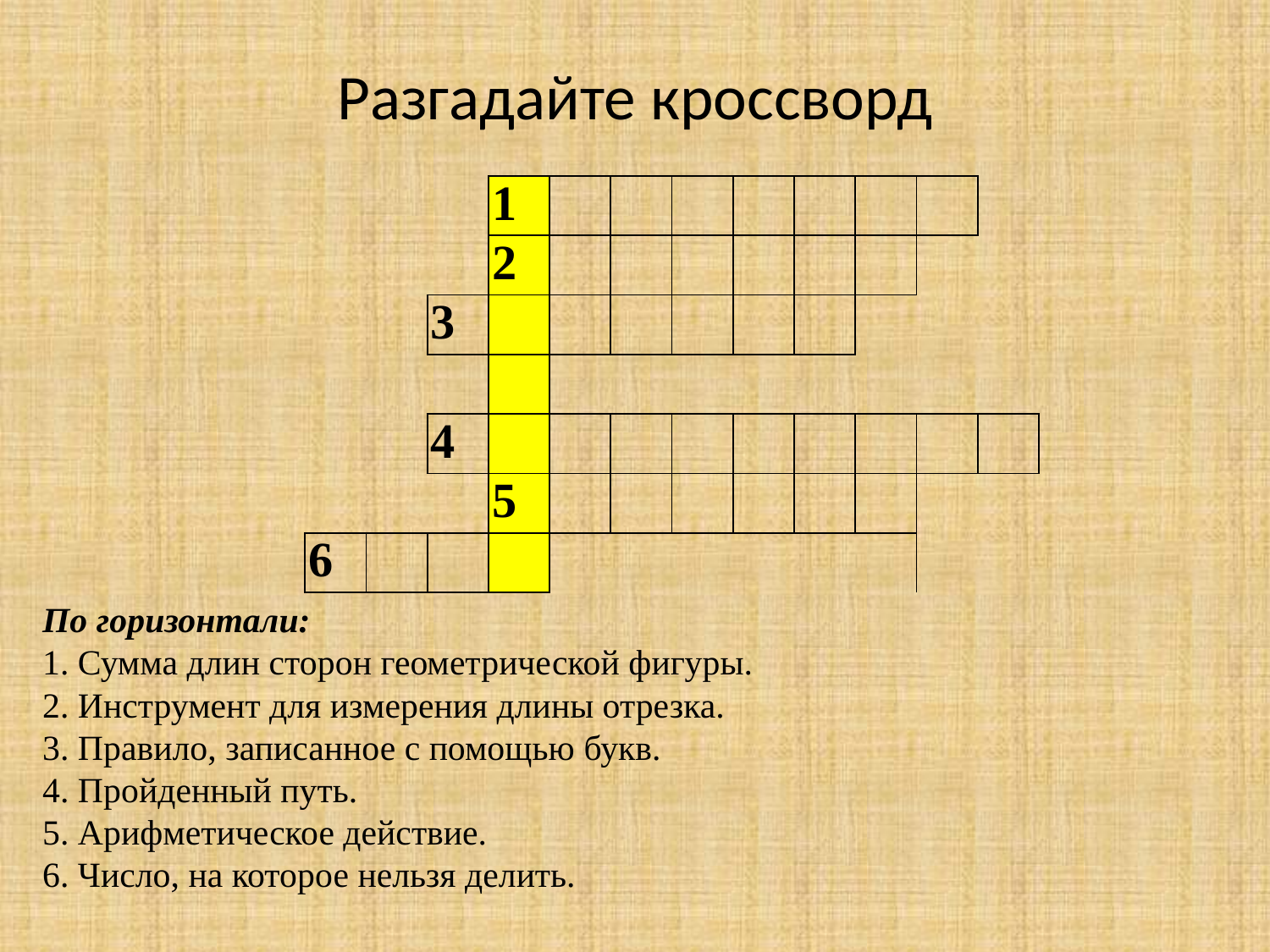

# Разгадайте кроссворд
|  |  |  | 1 |  |  |  |  |  |  |  |  |
| --- | --- | --- | --- | --- | --- | --- | --- | --- | --- | --- | --- |
|  |  |  | 2 |  |  |  |  |  |  |  |  |
|  |  | 3 |  |  |  |  |  |  |  |  |  |
|  |  |  |  |  |  |  |  |  |  |  |  |
|  |  | 4 |  |  |  |  |  |  |  |  |  |
|  |  |  | 5 |  |  |  |  |  |  |  |  |
| 6 |  |  |  |  |  |  |  |  |  |  |  |
По горизонтали:
1. Сумма длин сторон геометрической фигуры.
2. Инструмент для измерения длины отрезка.
3. Правило, записанное с помощью букв.
4. Пройденный путь.
5. Арифметическое действие.
6. Число, на которое нельзя делить.